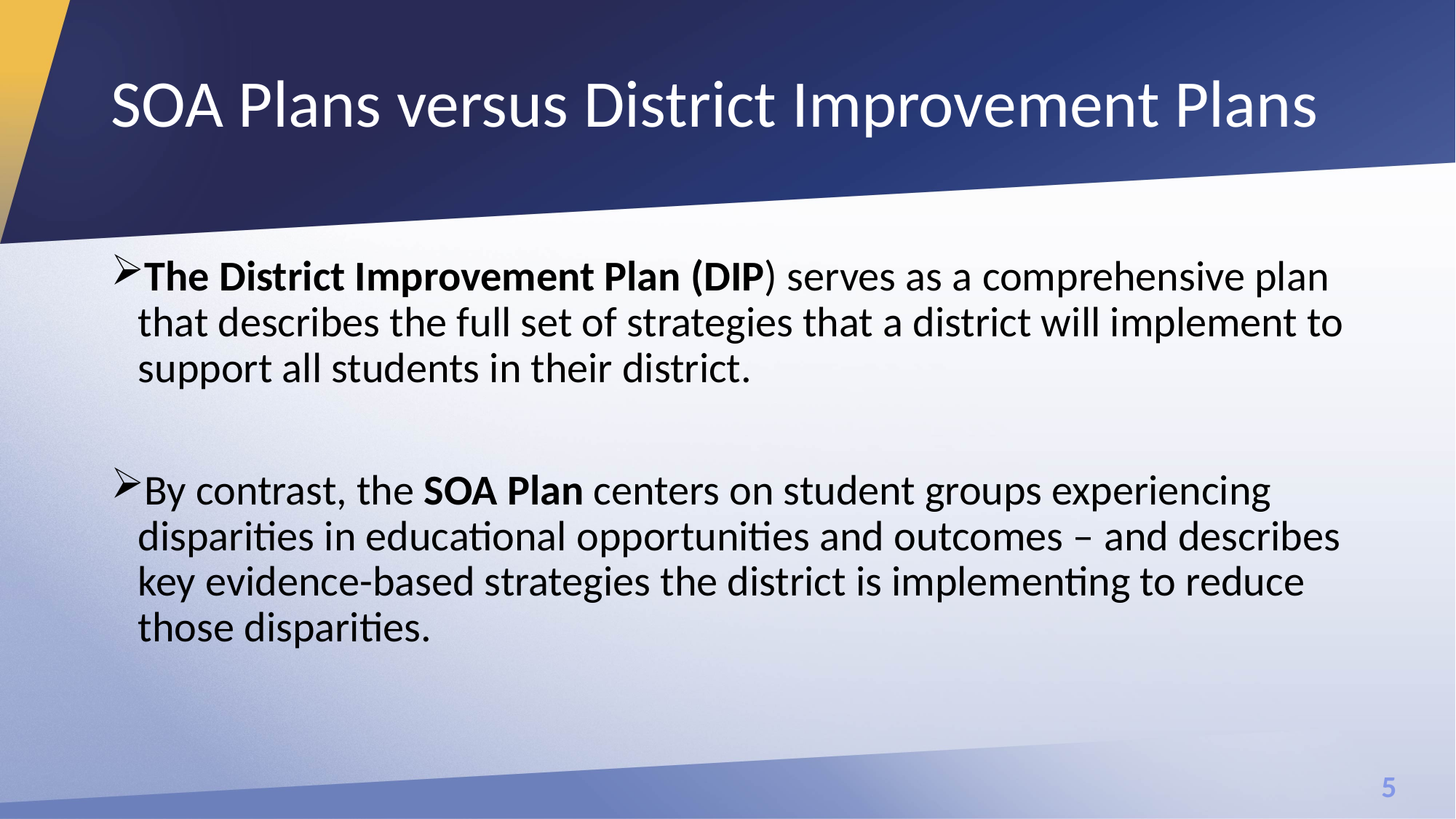

# SOA Plans versus District Improvement Plans
The District Improvement Plan (DIP) serves as a comprehensive plan that describes the full set of strategies that a district will implement to support all students in their district.

By contrast, the SOA Plan centers on student groups experiencing disparities in educational opportunities and outcomes – and describes key evidence-based strategies the district is implementing to reduce those disparities.